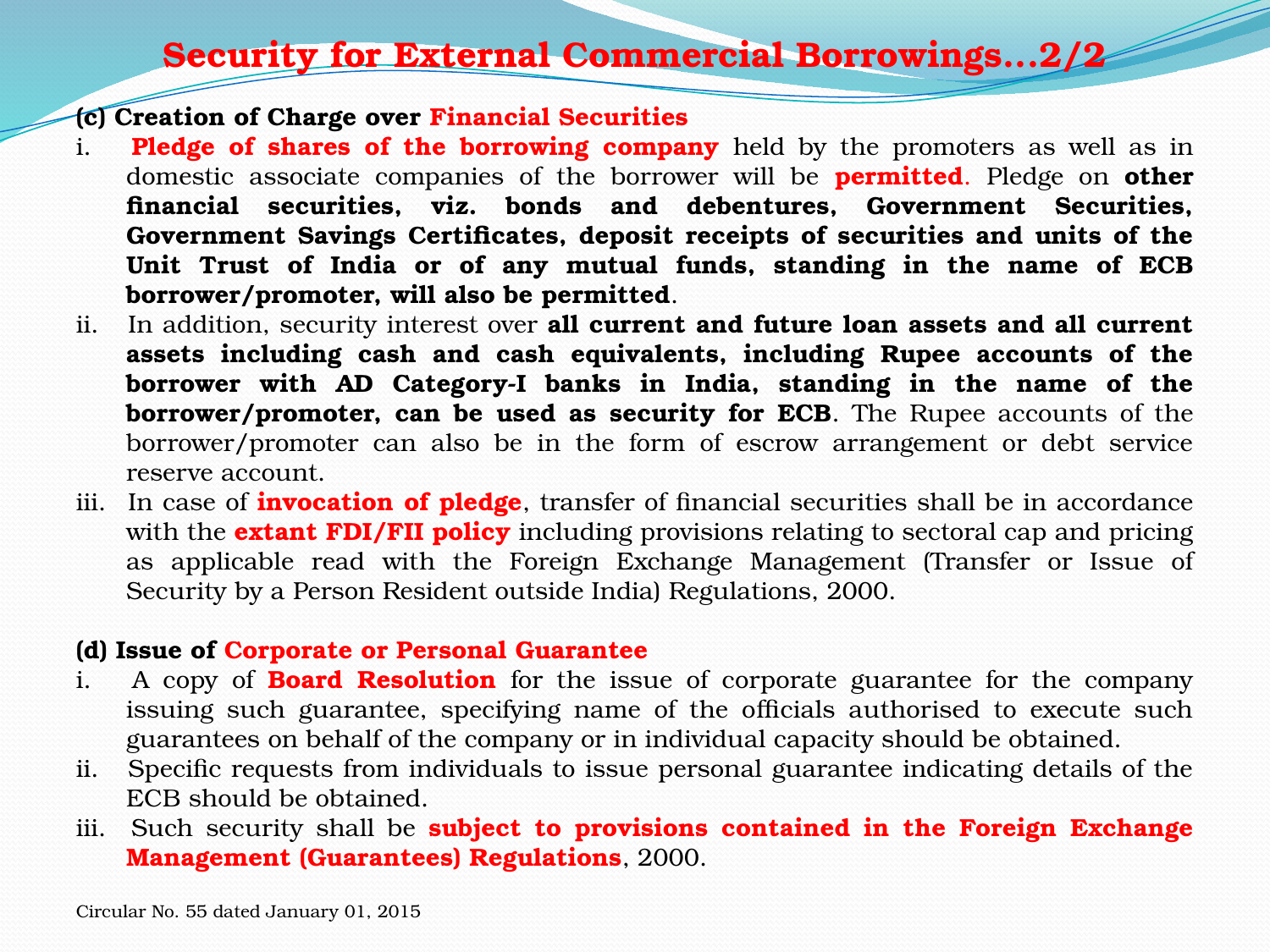

# Security for External Commercial Borrowings...2/2
(c) Creation of Charge over Financial Securities
i. 	Pledge of shares of the borrowing company held by the promoters as well as in domestic associate companies of the borrower will be permitted. Pledge on other financial securities, viz. bonds and debentures, Government Securities, Government Savings Certificates, deposit receipts of securities and units of the Unit Trust of India or of any mutual funds, standing in the name of ECB borrower/promoter, will also be permitted.
ii. 	In addition, security interest over all current and future loan assets and all current assets including cash and cash equivalents, including Rupee accounts of the borrower with AD Category-I banks in India, standing in the name of the borrower/promoter, can be used as security for ECB. The Rupee accounts of the borrower/promoter can also be in the form of escrow arrangement or debt service reserve account.
iii. 	In case of invocation of pledge, transfer of financial securities shall be in accordance with the extant FDI/FII policy including provisions relating to sectoral cap and pricing as applicable read with the Foreign Exchange Management (Transfer or Issue of Security by a Person Resident outside India) Regulations, 2000.

(d) Issue of Corporate or Personal Guarantee
i. 	A copy of Board Resolution for the issue of corporate guarantee for the company issuing such guarantee, specifying name of the officials authorised to execute such guarantees on behalf of the company or in individual capacity should be obtained.
ii. 	Specific requests from individuals to issue personal guarantee indicating details of the ECB should be obtained.
iii. 	Such security shall be subject to provisions contained in the Foreign Exchange Management (Guarantees) Regulations, 2000.

Circular No. 55 dated January 01, 2015